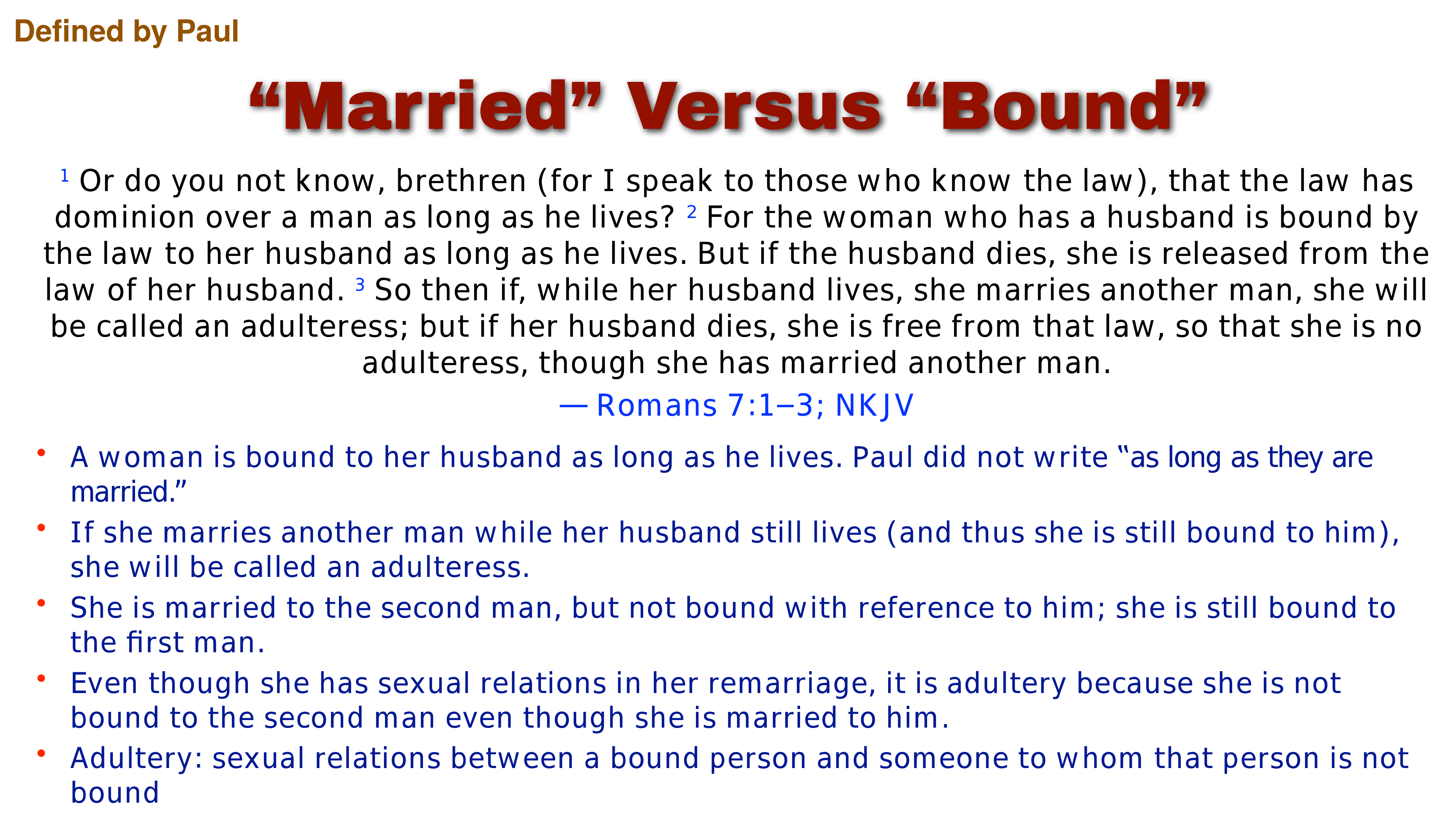

Defined by Paul
“Married” Versus “Bound”
1 Or do you not know, brethren (for I speak to those who know the law), that the law has dominion over a man as long as he lives? 2 For the woman who has a husband is bound by the law to her husband as long as he lives. But if the husband dies, she is released from the law of her husband. 3 So then if, while her husband lives, she marries another man, she will be called an adulteress; but if her husband dies, she is free from that law, so that she is no adulteress, though she has married another man.
— Romans 7:1–3; NKJV
A woman is bound to her husband as long as he lives. Paul did not write “as long as they are married.”
If she marries another man while her husband still lives (and thus she is still bound to him), she will be called an adulteress.
She is married to the second man, but not bound with reference to him; she is still bound to the first man.
Even though she has sexual relations in her remarriage, it is adultery because she is not bound to the second man even though she is married to him.
Adultery: sexual relations between a bound person and someone to whom that person is not bound